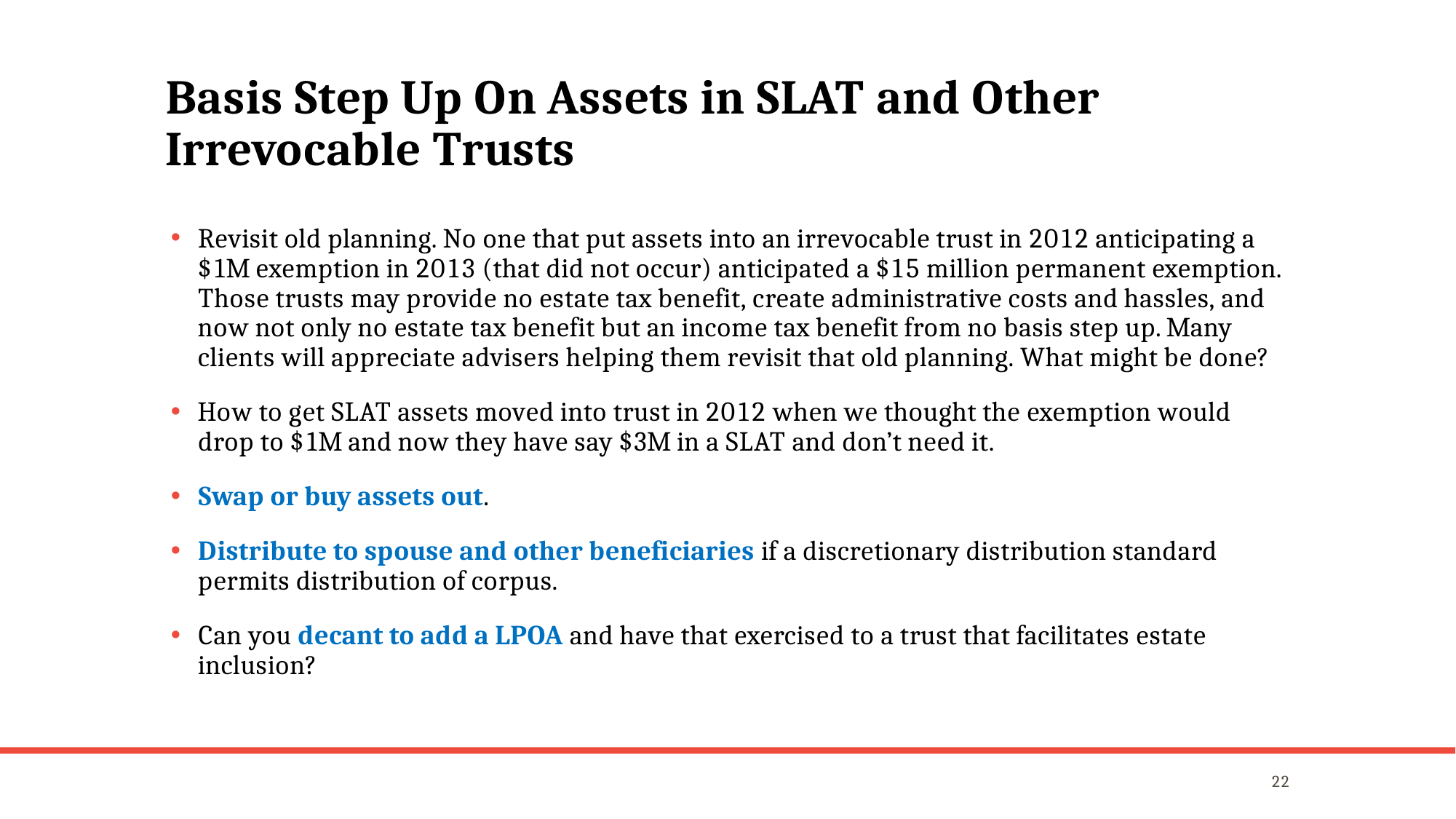

# Basis Step Up On Assets in SLAT and Other Irrevocable Trusts
Revisit old planning. No one that put assets into an irrevocable trust in 2012 anticipating a $1M exemption in 2013 (that did not occur) anticipated a $15 million permanent exemption. Those trusts may provide no estate tax benefit, create administrative costs and hassles, and now not only no estate tax benefit but an income tax benefit from no basis step up. Many clients will appreciate advisers helping them revisit that old planning. What might be done?
How to get SLAT assets moved into trust in 2012 when we thought the exemption would drop to $1M and now they have say $3M in a SLAT and don’t need it.
Swap or buy assets out.
Distribute to spouse and other beneficiaries if a discretionary distribution standard permits distribution of corpus.
Can you decant to add a LPOA and have that exercised to a trust that facilitates estate inclusion?
22